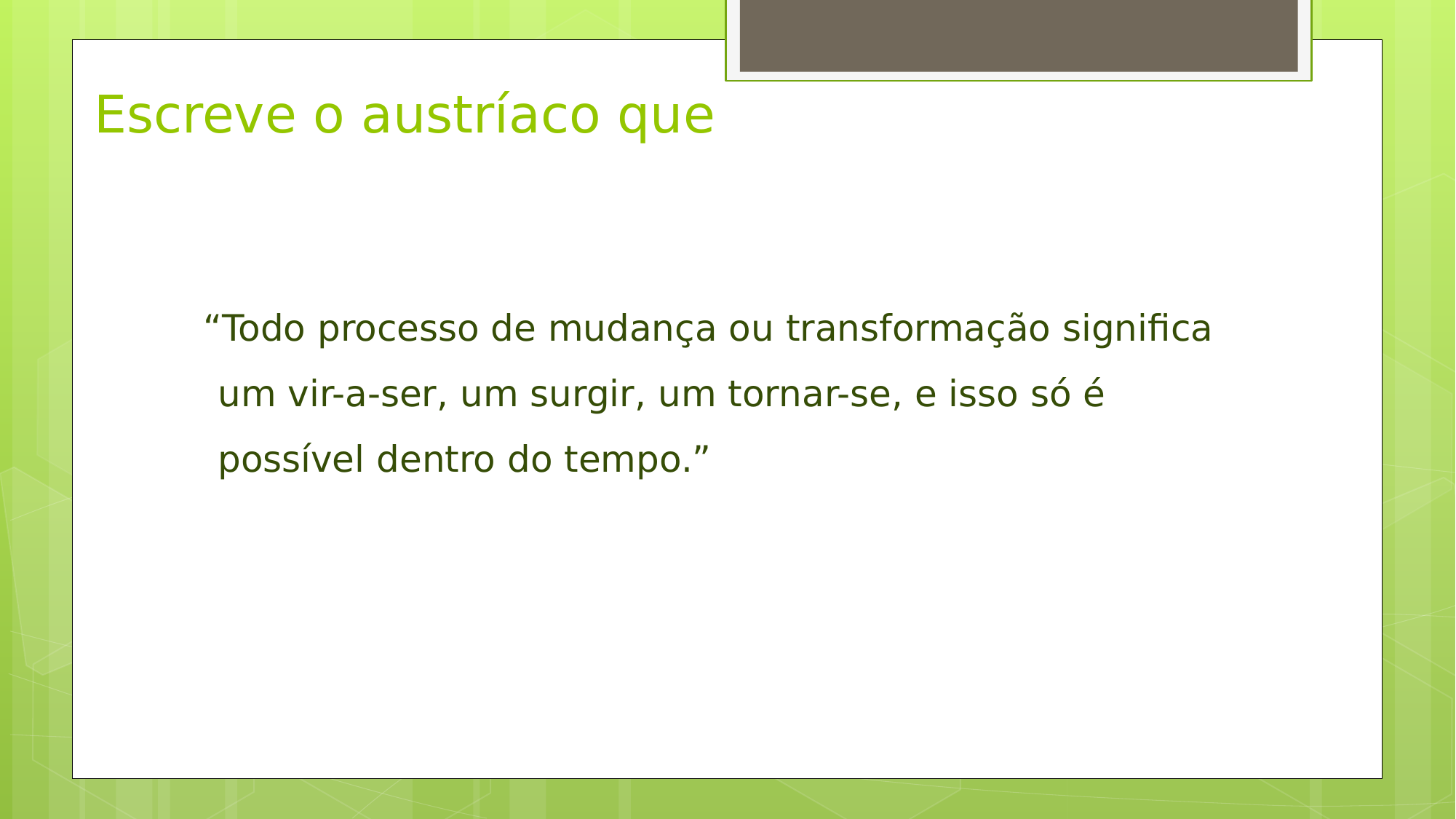

# Escreve o austríaco que
  “Todo processo de mudança ou transformação significa um vir-a-ser, um surgir, um tornar-se, e isso só é possível dentro do tempo.”